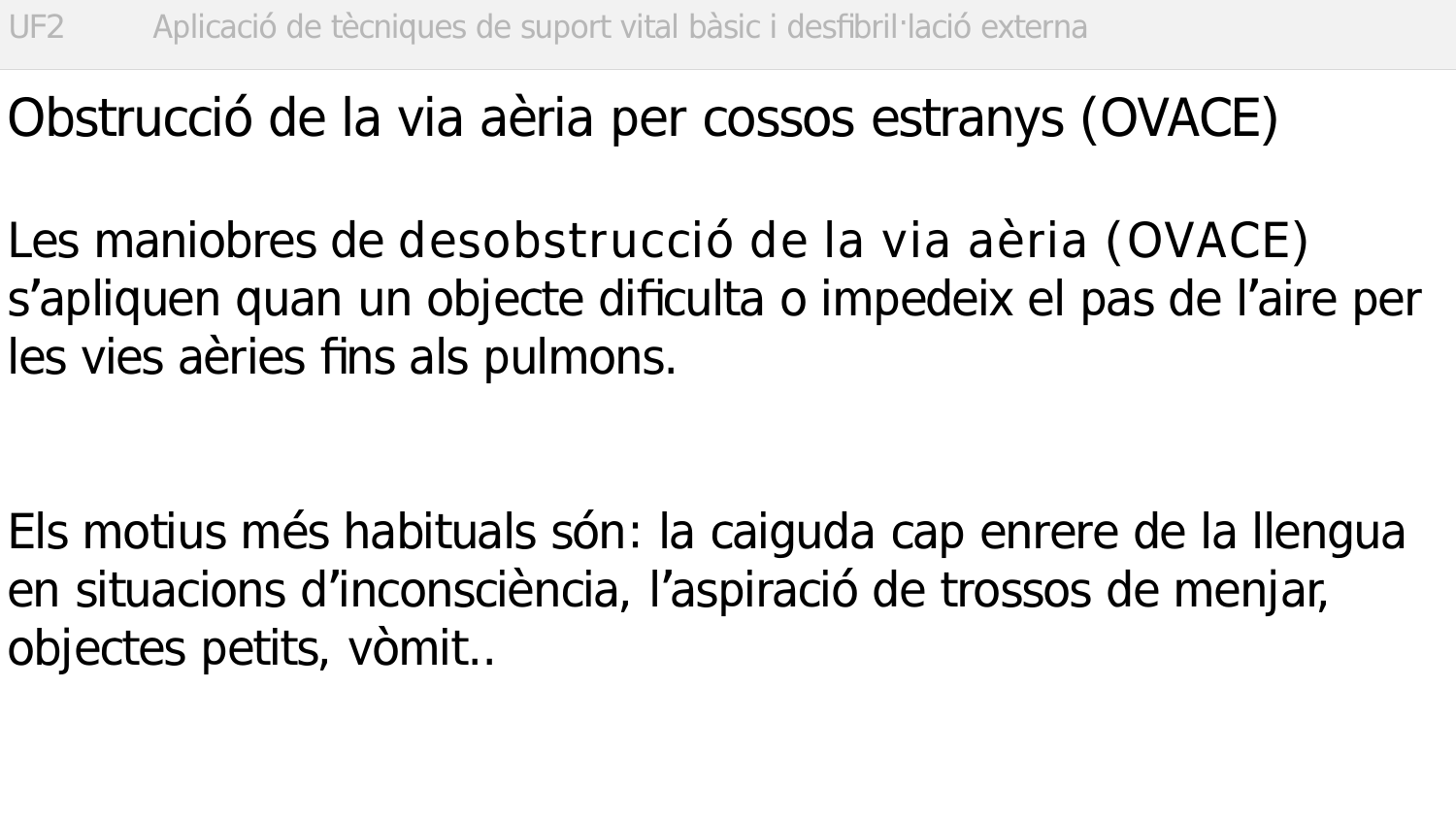

UF2         Aplicació de tècniques de suport vital bàsic i desfibril·lació externa
Obstrucció de la via aèria per cossos estranys (OVACE)

Les maniobres de desobstrucció de la via aèria (OVACE) s’apliquen quan un objecte dificulta o impedeix el pas de l’aire per les vies aèries fins als pulmons.

Els motius més habituals són: la caiguda cap enrere de la llengua en situacions d’inconsciència, l’aspiració de trossos de menjar, objectes petits, vòmit..